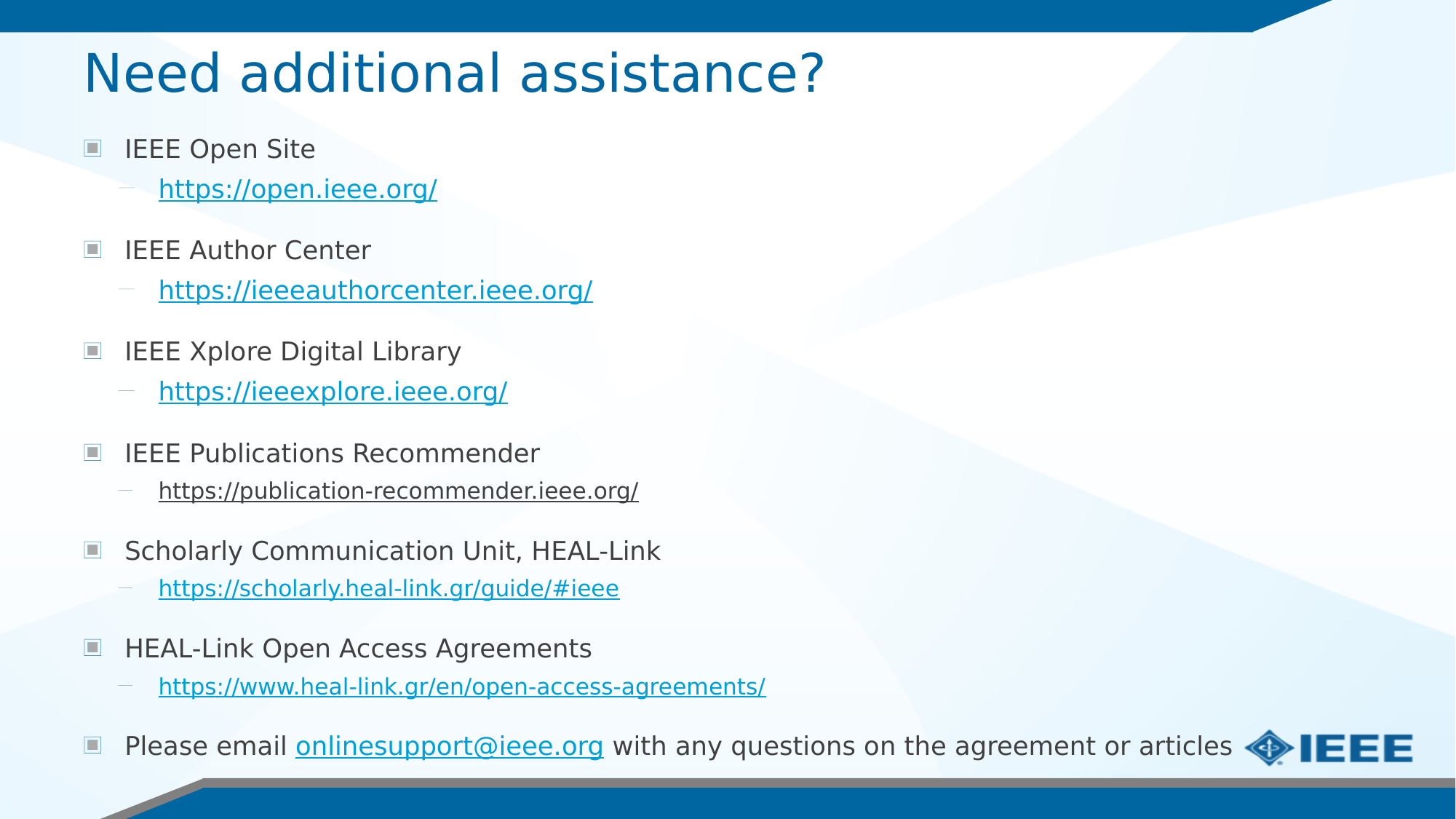

# Need additional assistance?
IEEE Open Site
https://open.ieee.org/
IEEE Author Center
https://ieeeauthorcenter.ieee.org/
IEEE Xplore Digital Library
https://ieeexplore.ieee.org/
IEEE Publications Recommender
https://publication-recommender.ieee.org/
Scholarly Communication Unit, HEAL-Link
https://scholarly.heal-link.gr/guide/#ieee
HEAL-Link Open Access Agreements
https://www.heal-link.gr/en/open-access-agreements/
Please email onlinesupport@ieee.org with any questions on the agreement or articles